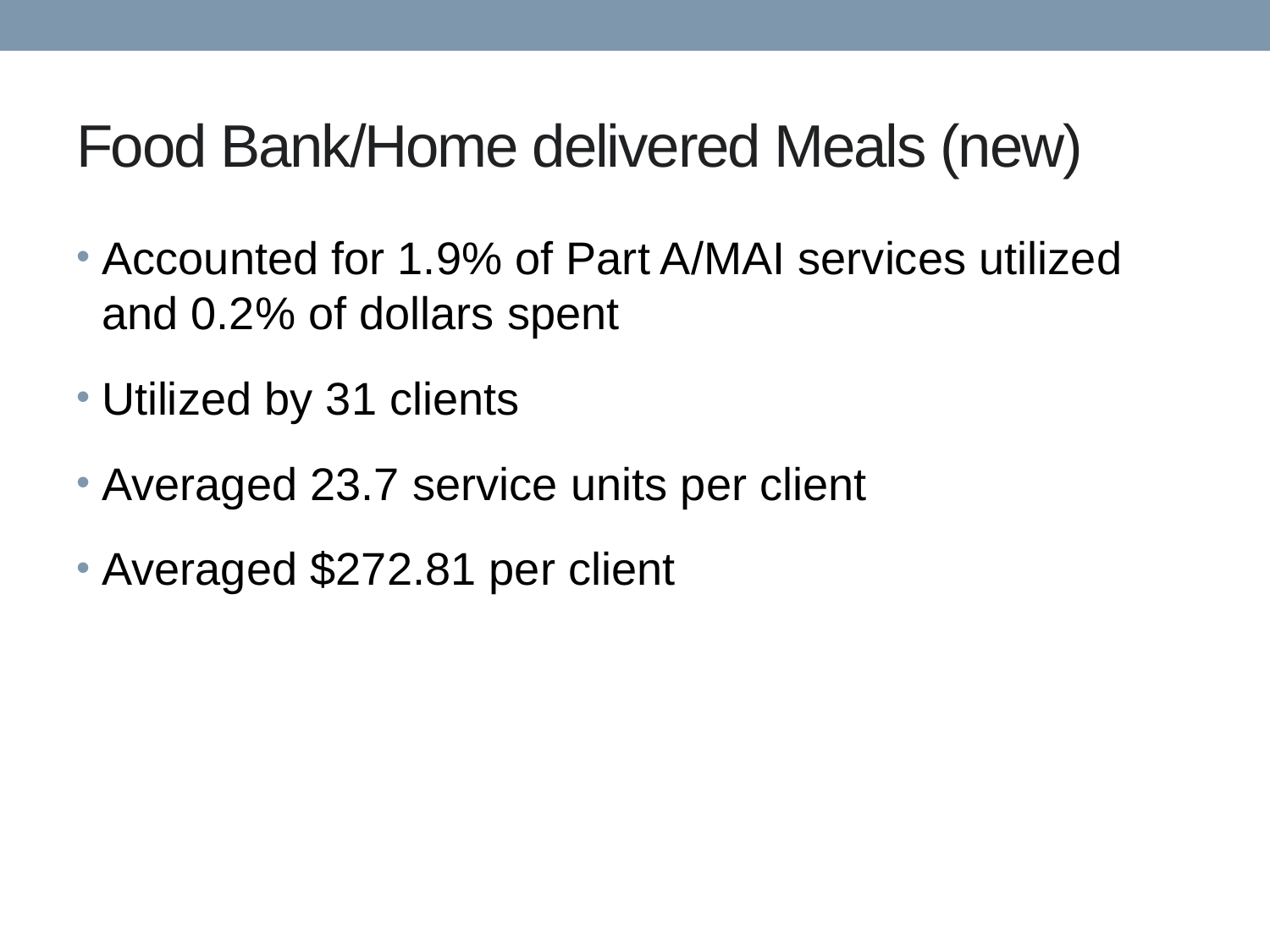

# Food Bank/Home delivered Meals (new)
Accounted for 1.9% of Part A/MAI services utilized and 0.2% of dollars spent
Utilized by 31 clients
Averaged 23.7 service units per client
Averaged $272.81 per client